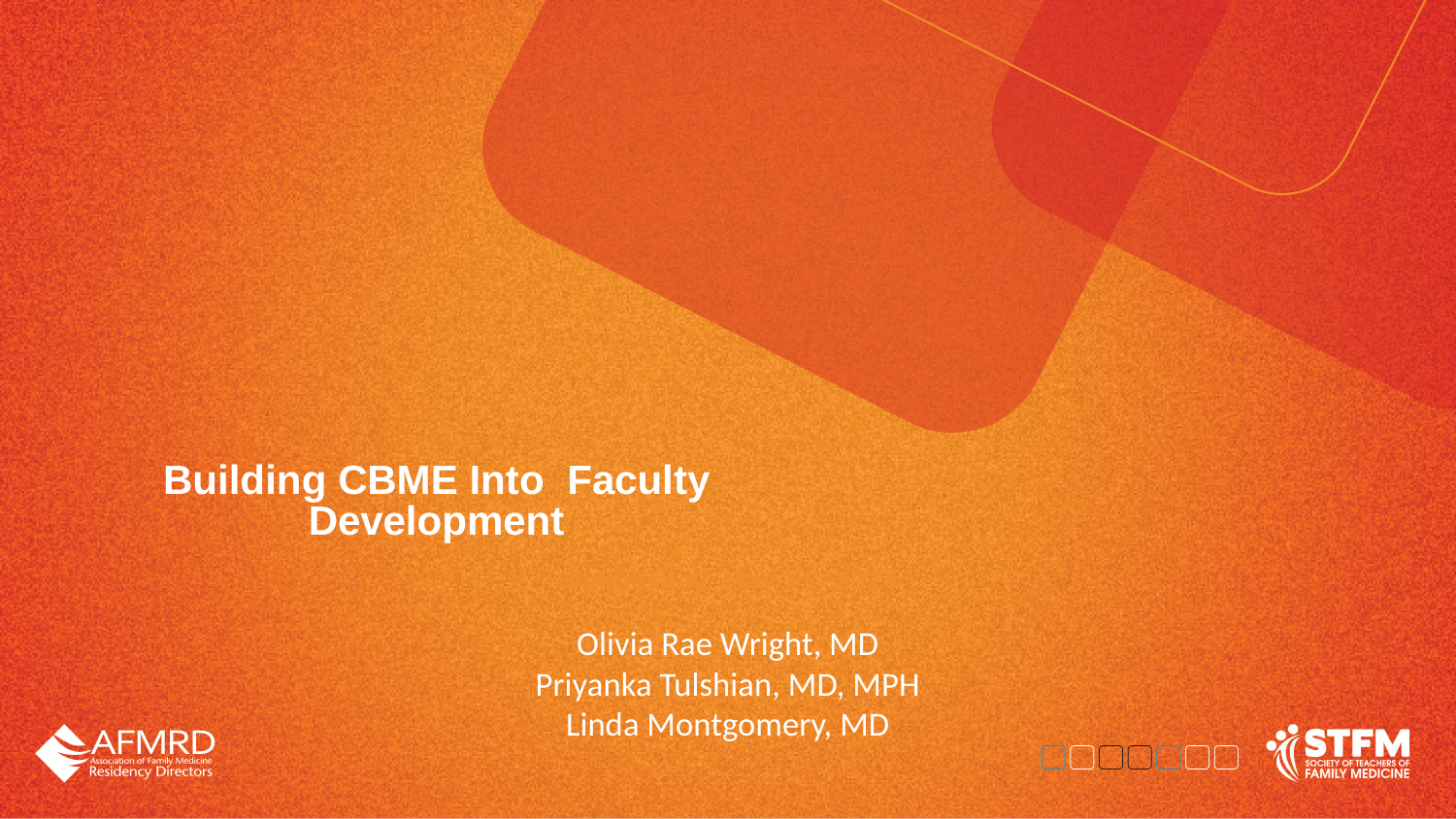

# Building CBME Into  Faculty Development
Wednesday, May 15, 2024
Olivia Rae Wright, MD
Priyanka Tulshian, MD, MPH
Linda Montgomery, MD